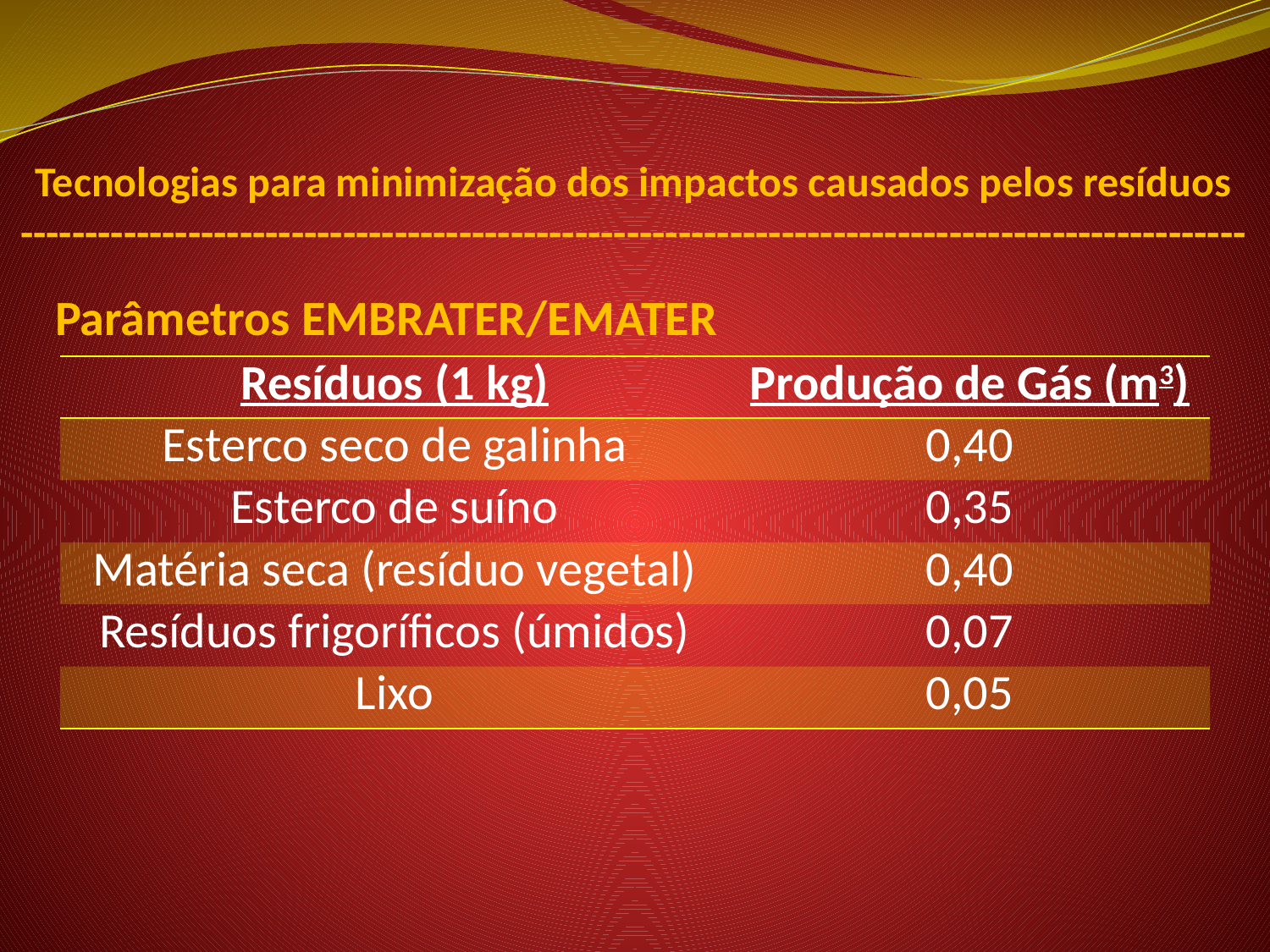

Tecnologias para minimização dos impactos causados pelos resíduos
-----------------------------------------------------------------------------------------------
# Parâmetros EMBRATER/EMATER
| Resíduos (1 kg) | Produção de Gás (m3) |
| --- | --- |
| Esterco seco de galinha | 0,40 |
| Esterco de suíno | 0,35 |
| Matéria seca (resíduo vegetal) | 0,40 |
| Resíduos frigoríficos (úmidos) | 0,07 |
| Lixo | 0,05 |